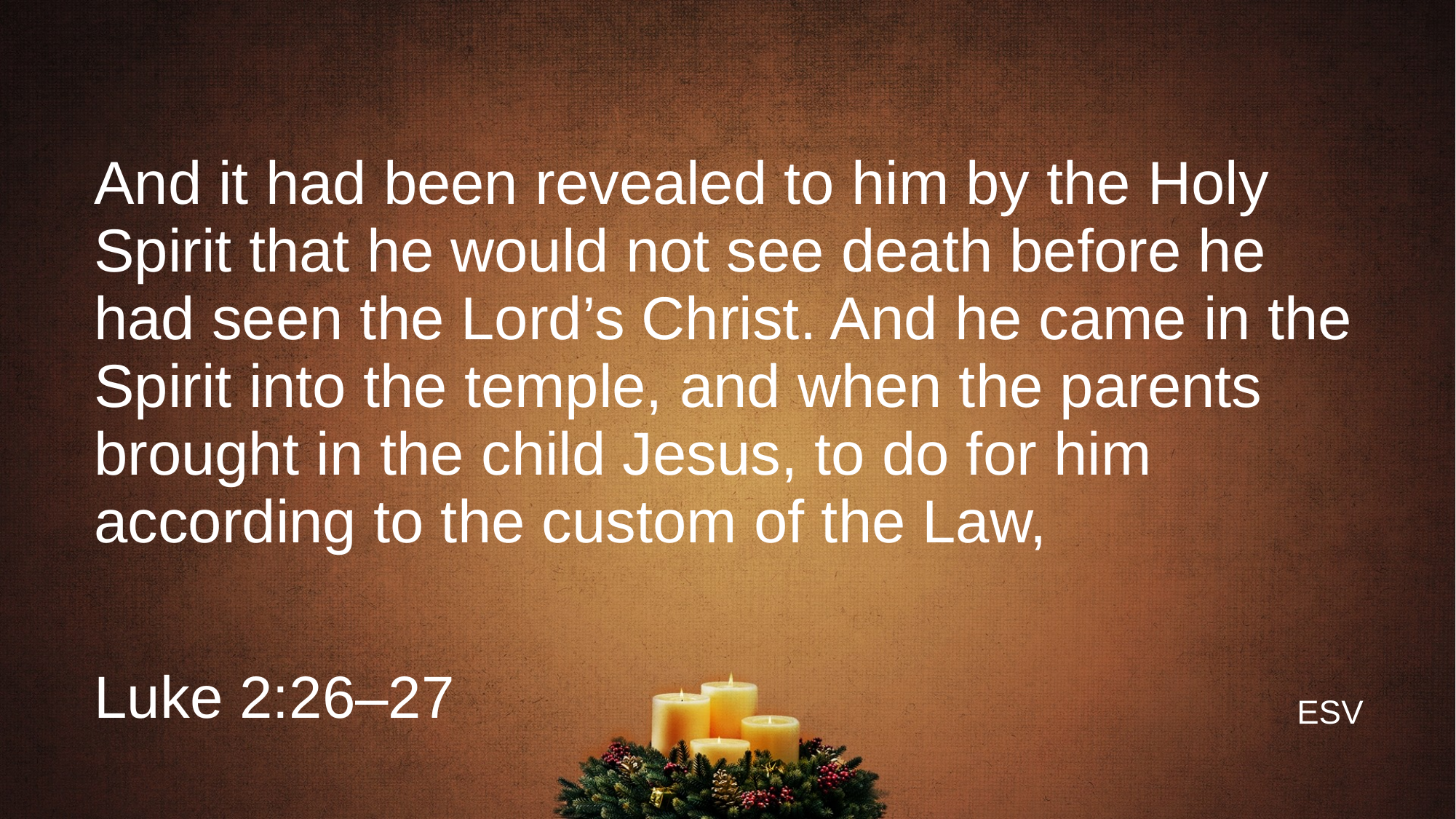

# And it had been revealed to him by the Holy Spirit that he would not see death before he had seen the Lord’s Christ. And he came in the Spirit into the temple, and when the parents brought in the child Jesus, to do for him according to the custom of the Law,
Luke 2:26–27
ESV